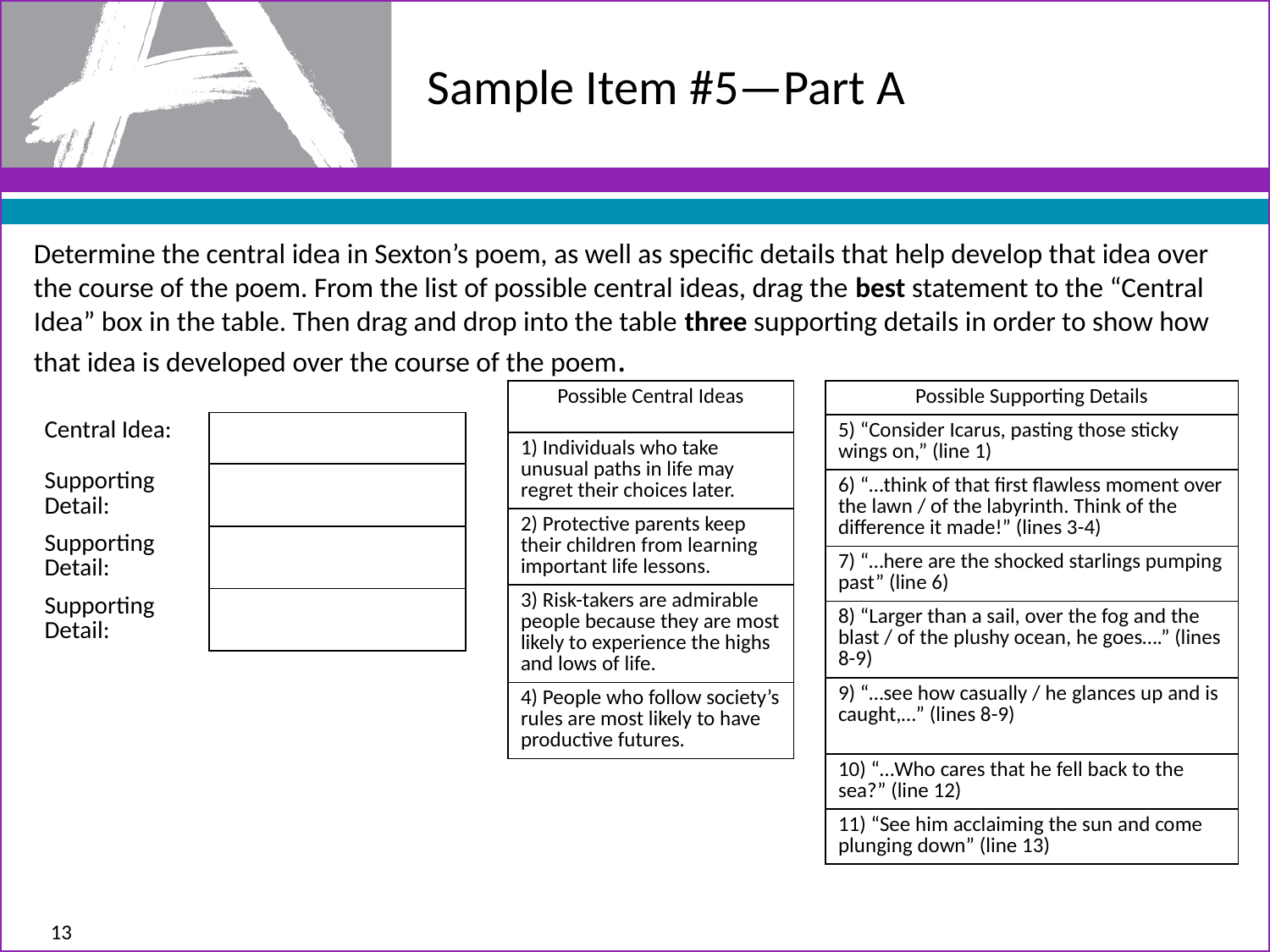

# Sample Item #5—Part A

Determine the central idea in Sexton’s poem, as well as specific details that help develop that idea over the course of the poem. From the list of possible central ideas, drag the best statement to the “Central Idea” box in the table. Then drag and drop into the table three supporting details in order to show how that idea is developed over the course of the poem.

| Possible Central Ideas |
| --- |
| 1) Individuals who take unusual paths in life may regret their choices later. |
| 2) Protective parents keep their children from learning important life lessons. |
| 3) Risk-takers are admirable people because they are most likely to experience the highs and lows of life. |
| 4) People who follow society’s rules are most likely to have productive futures. |
| Possible Supporting Details |
| --- |
| 5) “Consider Icarus, pasting those sticky wings on,” (line 1) |
| 6) “…think of that first flawless moment over the lawn / of the labyrinth. Think of the difference it made!” (lines 3-4) |
| 7) “…here are the shocked starlings pumping past” (line 6) |
| 8) “Larger than a sail, over the fog and the blast / of the plushy ocean, he goes….” (lines 8-9) |
| 9) “…see how casually / he glances up and is caught,…” (lines 8-9) |
| 10) “…Who cares that he fell back to the sea?” (line 12) |
| 11) “See him acclaiming the sun and come plunging down” (line 13) |
| Central Idea: |  |
| --- | --- |
| Supporting Detail: |  |
| Supporting Detail: |  |
| Supporting Detail: |  |
13